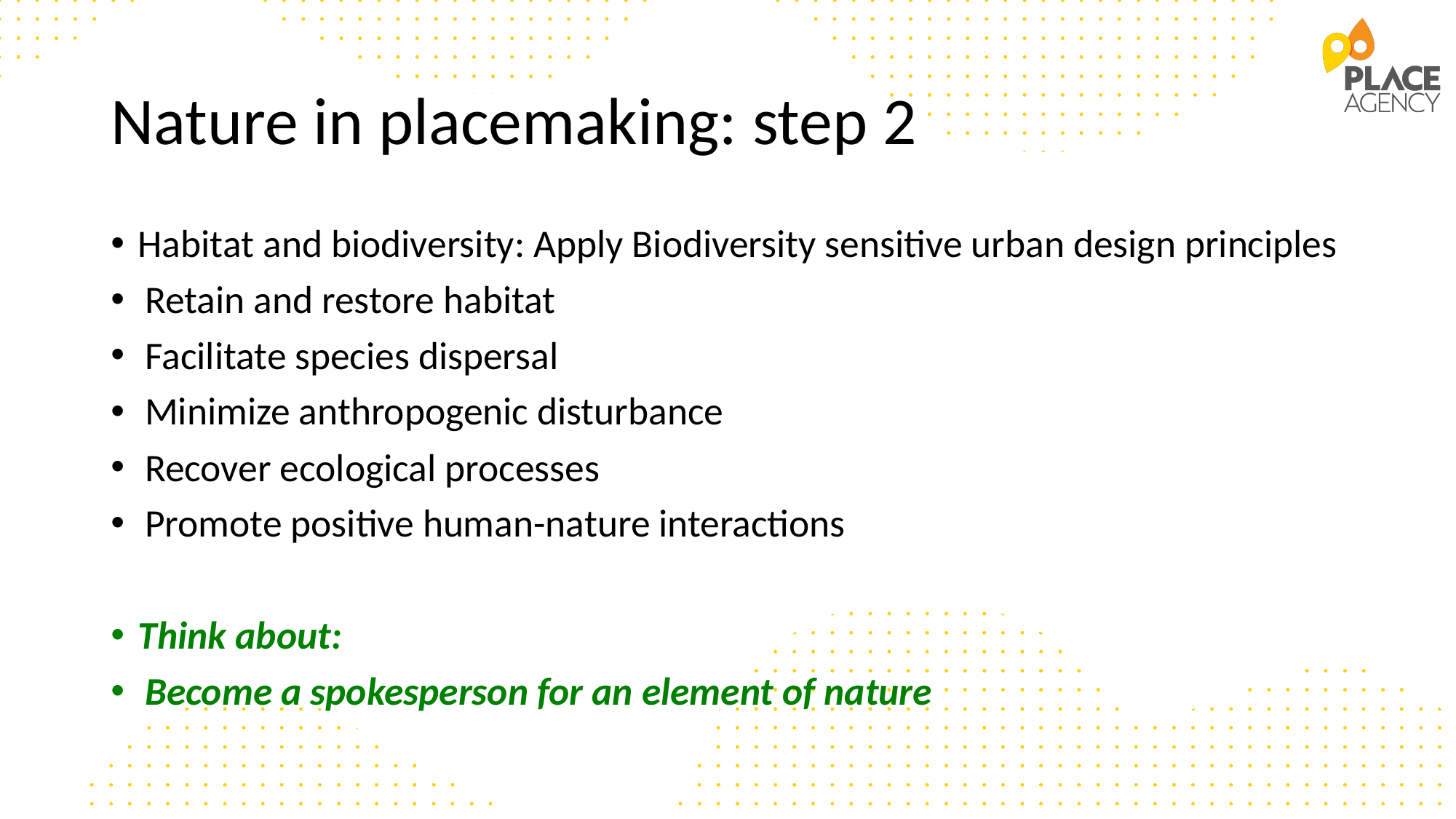

# Nature in placemaking: step 2
Habitat and biodiversity: Apply Biodiversity sensitive urban design principles
Retain and restore habitat
Facilitate species dispersal
Minimize anthropogenic disturbance
Recover ecological processes
Promote positive human-nature interactions

Think about:
Become a spokesperson for an element of nature